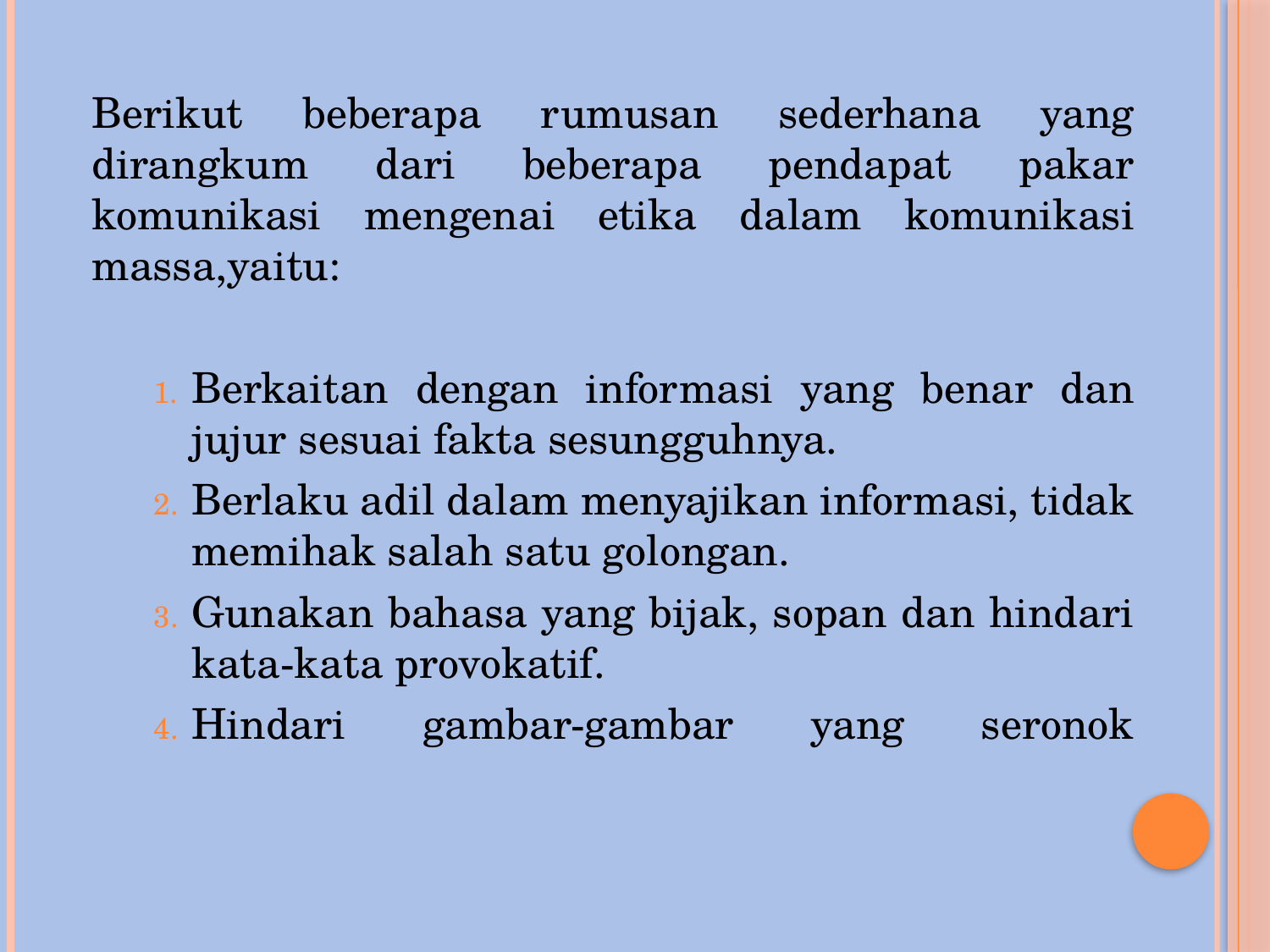

Berikut beberapa rumusan sederhana yang dirangkum dari beberapa pendapat pakar komunikasi mengenai etika dalam komunikasi massa,yaitu:

Berkaitan dengan informasi yang benar dan jujur sesuai fakta sesungguhnya.
Berlaku adil dalam menyajikan informasi, tidak memihak salah satu golongan.
Gunakan bahasa yang bijak, sopan dan hindari kata-kata provokatif.
Hindari gambar-gambar yang seronok